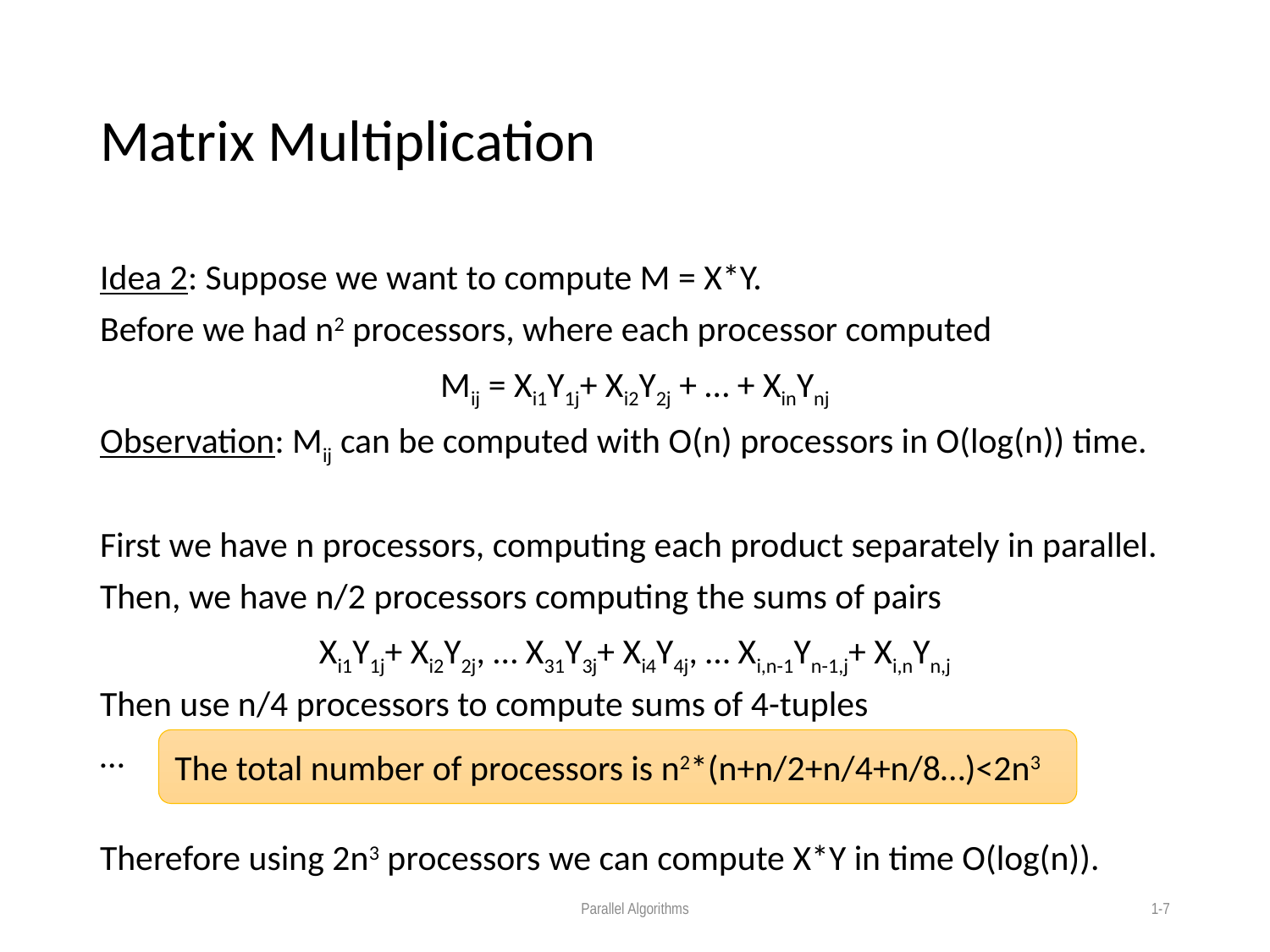

# Matrix Multiplication
Idea 2: Suppose we want to compute M = X*Y.
Before we had n2 processors, where each processor computed
Mij = Xi1Y1j+ Xi2Y2j + … + XinYnj
Observation: Mij can be computed with O(n) processors in O(log(n)) time.

First we have n processors, computing each product separately in parallel.
Then, we have n/2 processors computing the sums of pairs
Xi1Y1j+ Xi2Y2j, … X31Y3j+ Xi4Y4j, … Xi,n-1Yn-1,j+ Xi,nYn,j
Then use n/4 processors to compute sums of 4-tuples
…

Therefore using 2n3 processors we can compute X*Y in time O(log(n)).
The total number of processors is n2*(n+n/2+n/4+n/8…)<2n3
Parallel Algorithms
1-7